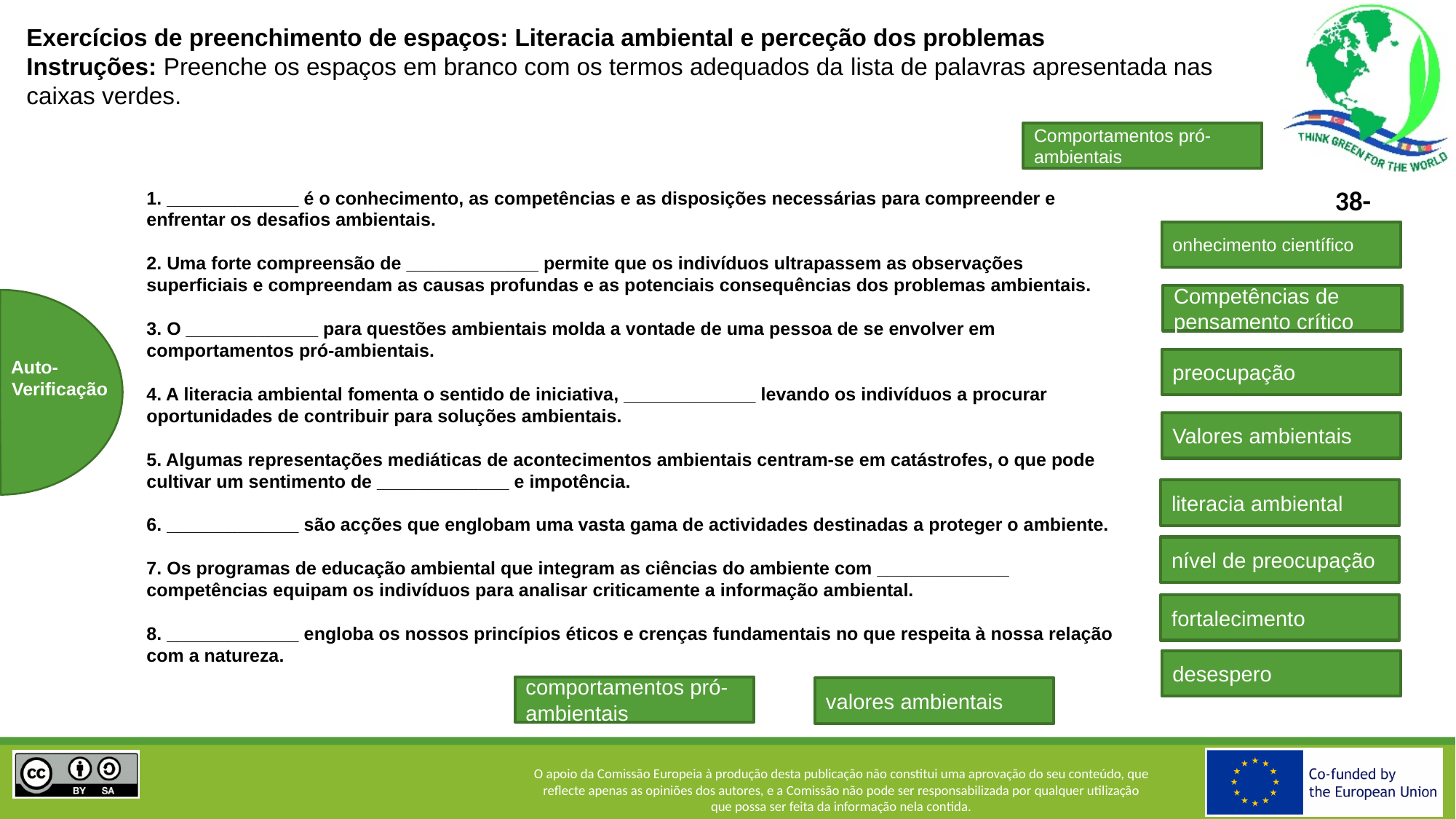

Exercícios de preenchimento de espaços: Literacia ambiental e perceção dos problemas
Instruções: Preenche os espaços em branco com os termos adequados da lista de palavras apresentada nas caixas verdes.

Comportamentos pró-ambientais

1. _____________ é o conhecimento, as competências e as disposições necessárias para compreender e enfrentar os desafios ambientais.

2. Uma forte compreensão de _____________ permite que os indivíduos ultrapassem as observações superficiais e compreendam as causas profundas e as potenciais consequências dos problemas ambientais.

3. O _____________ para questões ambientais molda a vontade de uma pessoa de se envolver em comportamentos pró-ambientais.

4. A literacia ambiental fomenta o sentido de iniciativa, _____________ levando os indivíduos a procurar oportunidades de contribuir para soluções ambientais.

5. Algumas representações mediáticas de acontecimentos ambientais centram-se em catástrofes, o que pode cultivar um sentimento de _____________ e impotência.

6. _____________ são acções que englobam uma vasta gama de actividades destinadas a proteger o ambiente.

7. Os programas de educação ambiental que integram as ciências do ambiente com _____________ competências equipam os indivíduos para analisar criticamente a informação ambiental.

8. _____________ engloba os nossos princípios éticos e crenças fundamentais no que respeita à nossa relação com a natureza.

onhecimento científico
Competências de pensamento crítico

preocupação
Auto-
Verificação
Valores ambientais
literacia ambiental
nível de preocupação
fortalecimento
desespero
comportamentos pró-ambientais
valores ambientais